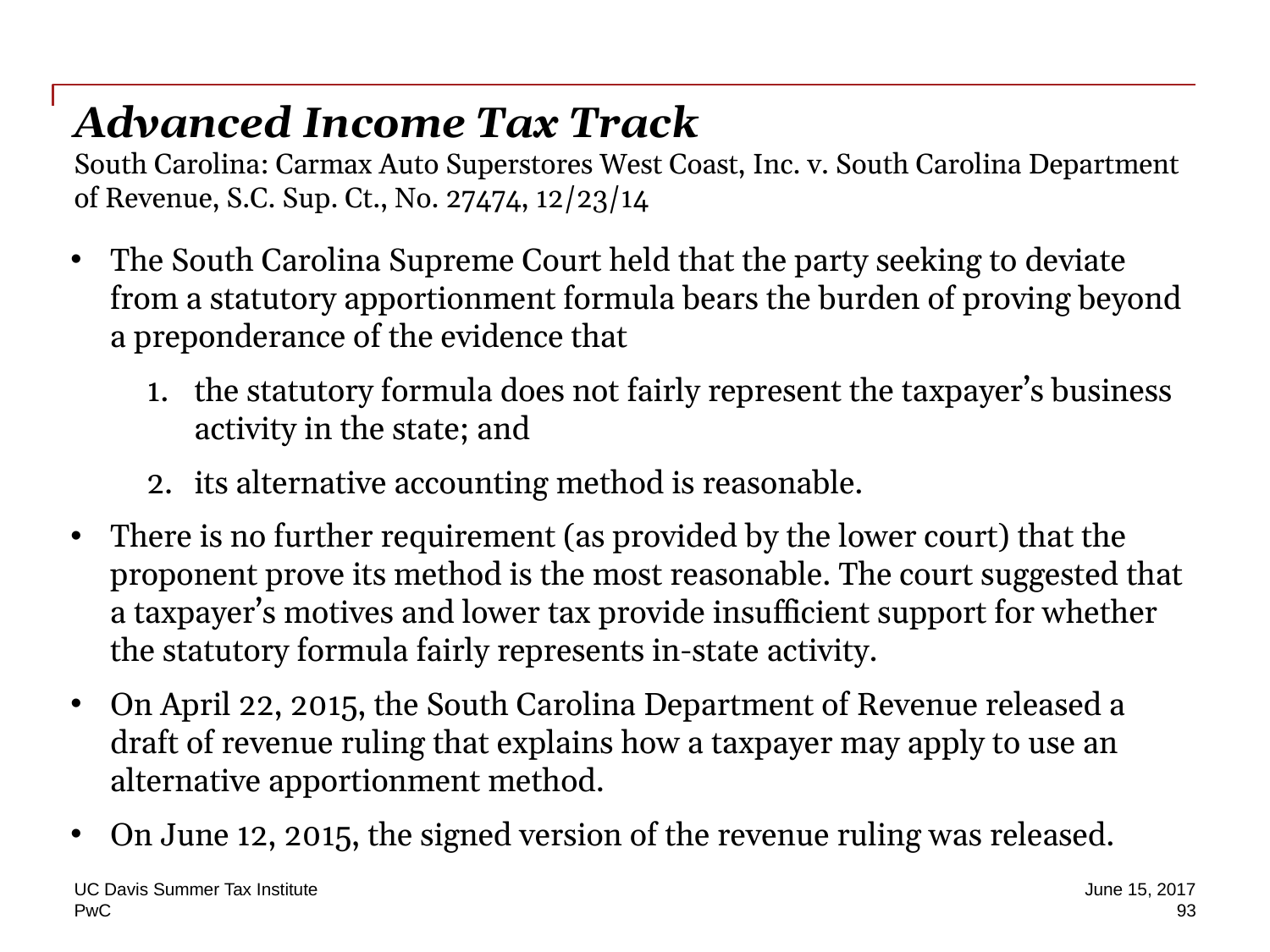

# Advanced Income Tax Track South Carolina: Carmax Auto Superstores West Coast, Inc. v. South Carolina Department of Revenue, S.C. Sup. Ct., No. 27474, 12/23/14
The South Carolina Supreme Court held that the party seeking to deviate from a statutory apportionment formula bears the burden of proving beyond a preponderance of the evidence that
the statutory formula does not fairly represent the taxpayer’s business activity in the state; and
its alternative accounting method is reasonable.
There is no further requirement (as provided by the lower court) that the proponent prove its method is the most reasonable. The court suggested that a taxpayer’s motives and lower tax provide insufficient support for whether the statutory formula fairly represents in-state activity.
On April 22, 2015, the South Carolina Department of Revenue released a draft of revenue ruling that explains how a taxpayer may apply to use an alternative apportionment method.
On June 12, 2015, the signed version of the revenue ruling was released.
UC Davis Summer Tax Institute
June 15, 2017
 93